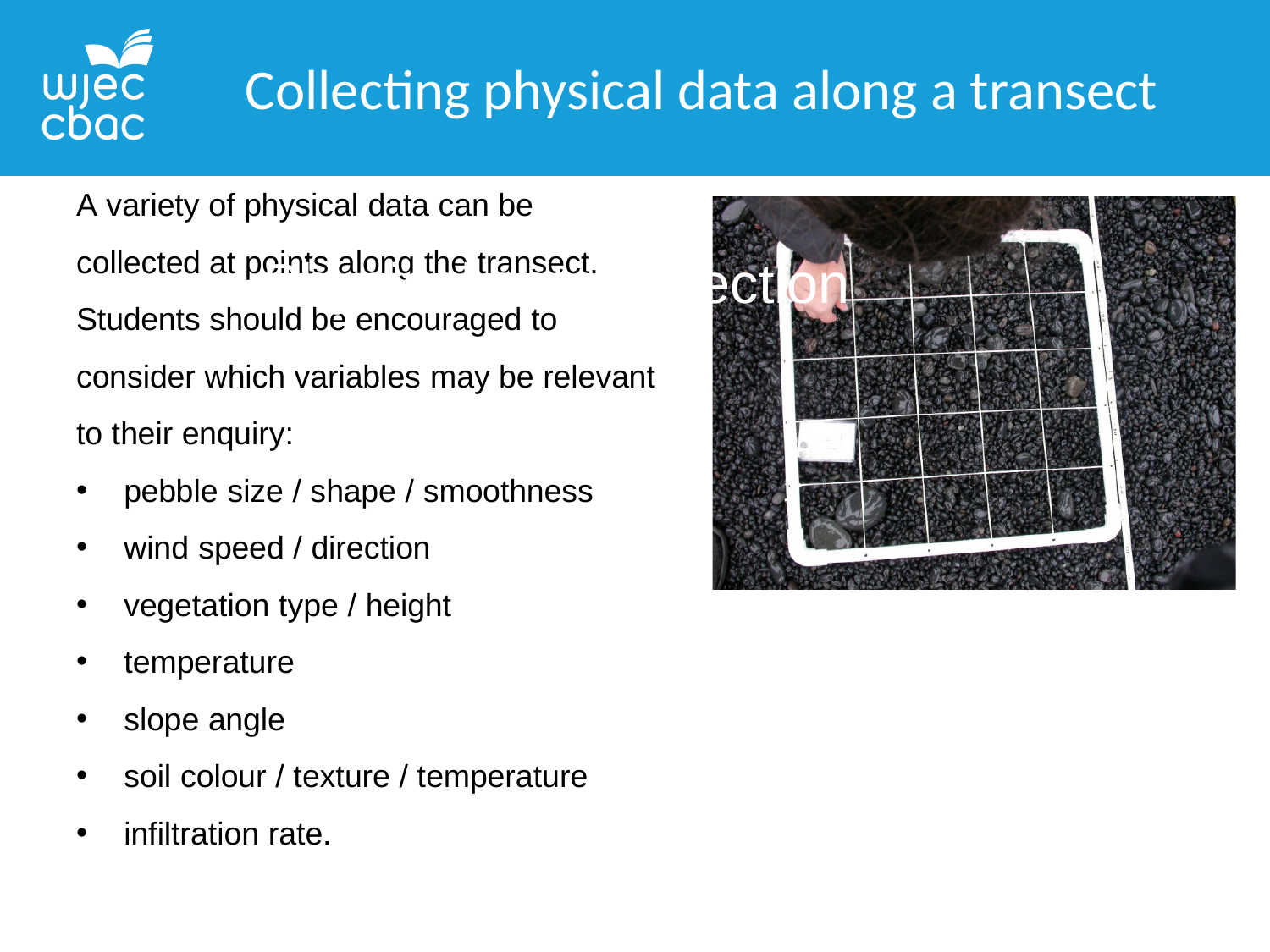

Collecting physical data along a transect
A variety of physical data can be collected at points along the transect. Students should be encouraged to consider which variables may be relevant to their enquiry:

pebble size / shape / smoothness

wind speed / direction

vegetation type / height

temperature

slope angle

soil colour / texture / temperature

infiltration rate.

# Physical data collection